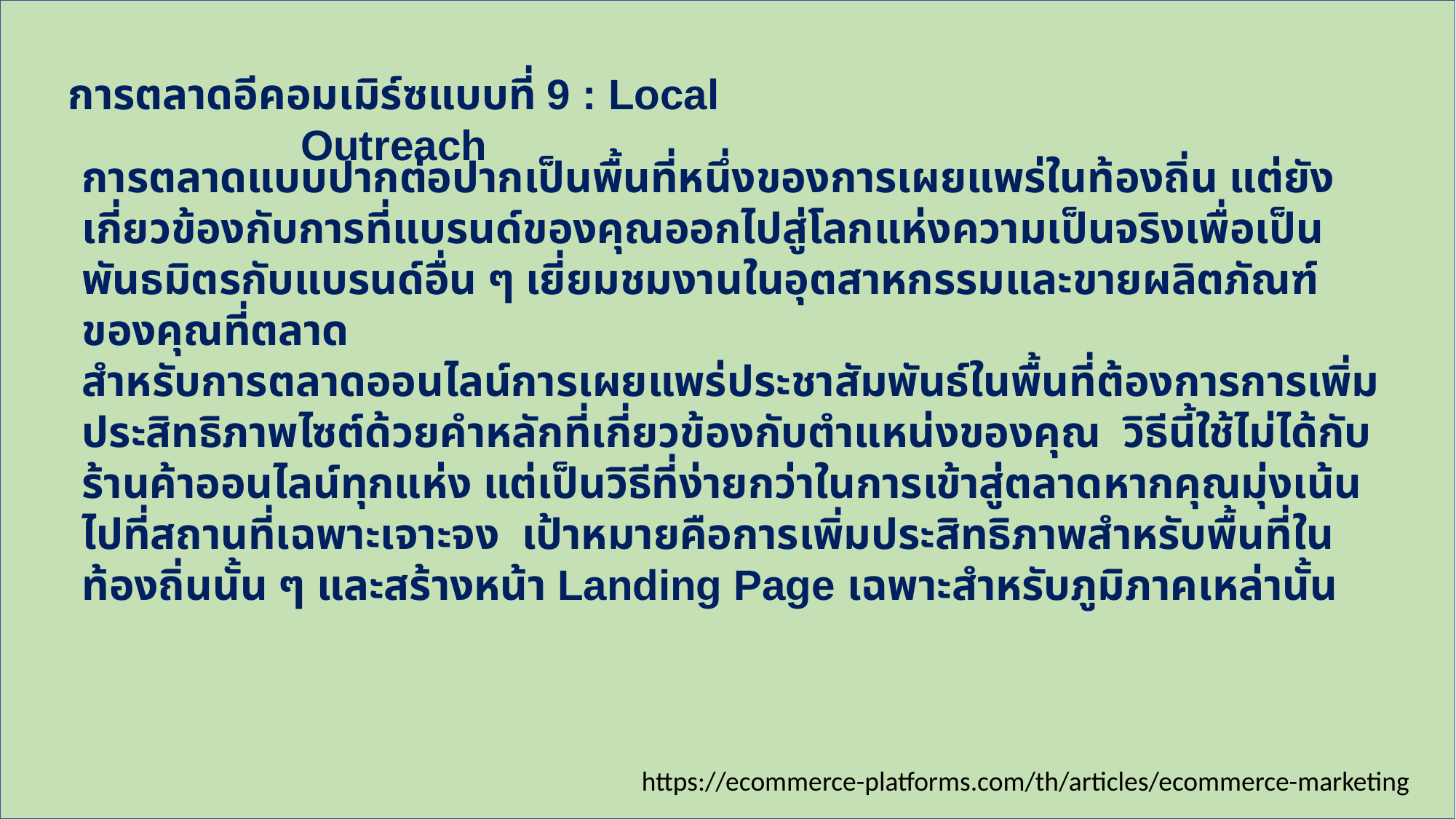

การตลาดอีคอมเมิร์ซแบบที่ 9 : Local Outreach
การตลาดแบบปากต่อปากเป็นพื้นที่หนึ่งของการเผยแพร่ในท้องถิ่น แต่ยังเกี่ยวข้องกับการที่แบรนด์ของคุณออกไปสู่โลกแห่งความเป็นจริงเพื่อเป็นพันธมิตรกับแบรนด์อื่น ๆ เยี่ยมชมงานในอุตสาหกรรมและขายผลิตภัณฑ์ของคุณที่ตลาด
สำหรับการตลาดออนไลน์การเผยแพร่ประชาสัมพันธ์ในพื้นที่ต้องการการเพิ่มประสิทธิภาพไซต์ด้วยคำหลักที่เกี่ยวข้องกับตำแหน่งของคุณ  วิธีนี้ใช้ไม่ได้กับร้านค้าออนไลน์ทุกแห่ง แต่เป็นวิธีที่ง่ายกว่าในการเข้าสู่ตลาดหากคุณมุ่งเน้นไปที่สถานที่เฉพาะเจาะจง  เป้าหมายคือการเพิ่มประสิทธิภาพสำหรับพื้นที่ในท้องถิ่นนั้น ๆ และสร้างหน้า Landing Page เฉพาะสำหรับภูมิภาคเหล่านั้น
https://ecommerce-platforms.com/th/articles/ecommerce-marketing